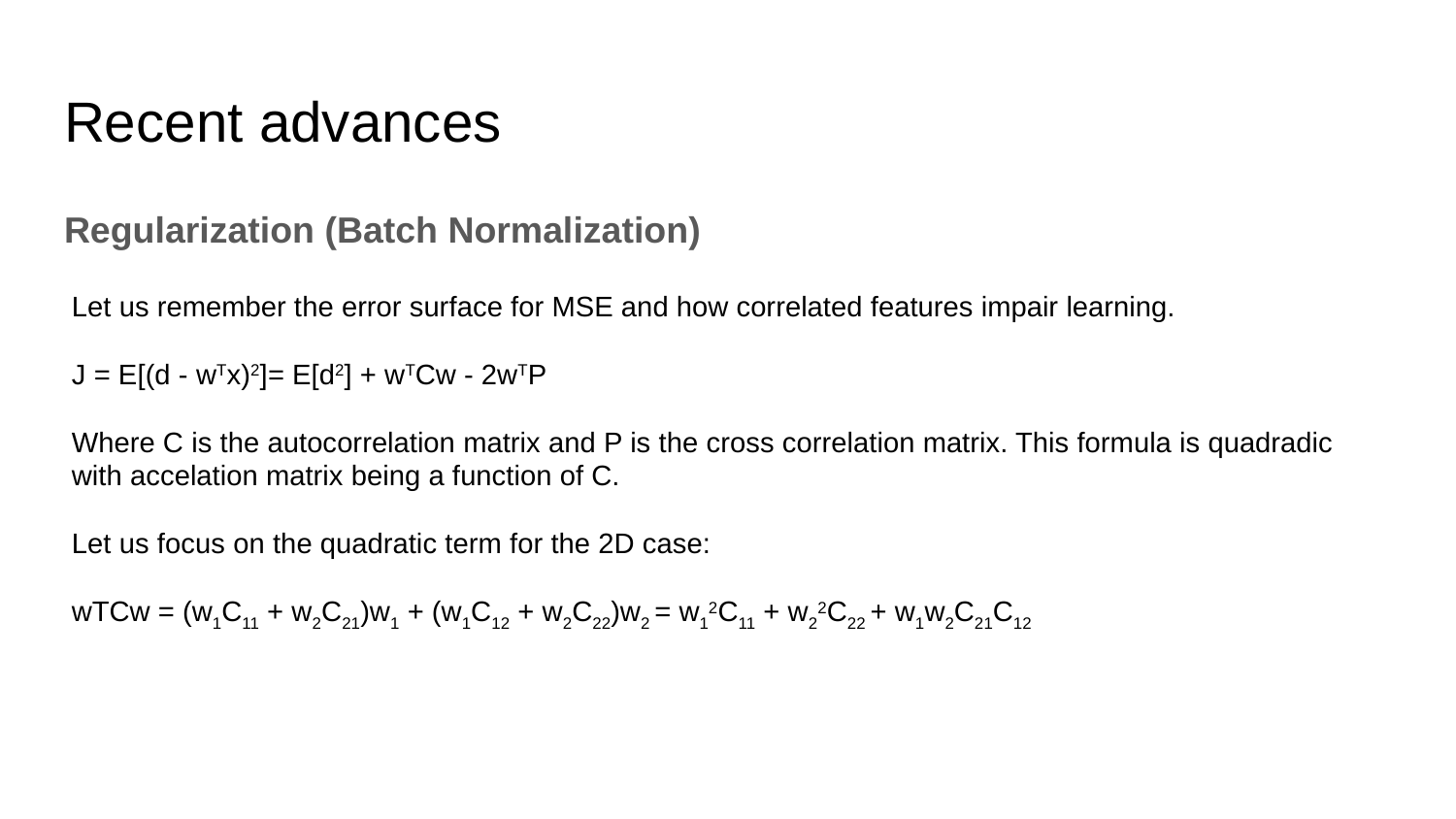

# Recent advances

Regularization (Batch Normalization)
Let us remember the error surface for MSE and how correlated features impair learning.

J = E[(d - wTx)2]= E[d2] + wTCw - 2wTP

Where C is the autocorrelation matrix and P is the cross correlation matrix. This formula is quadradic with accelation matrix being a function of C.

Let us focus on the quadratic term for the 2D case:

wTCw = (w1C11 + w2C21)w1 + (w1C12 + w2C22)w2 = w12C11 + w22C22 + w1w2C21C12